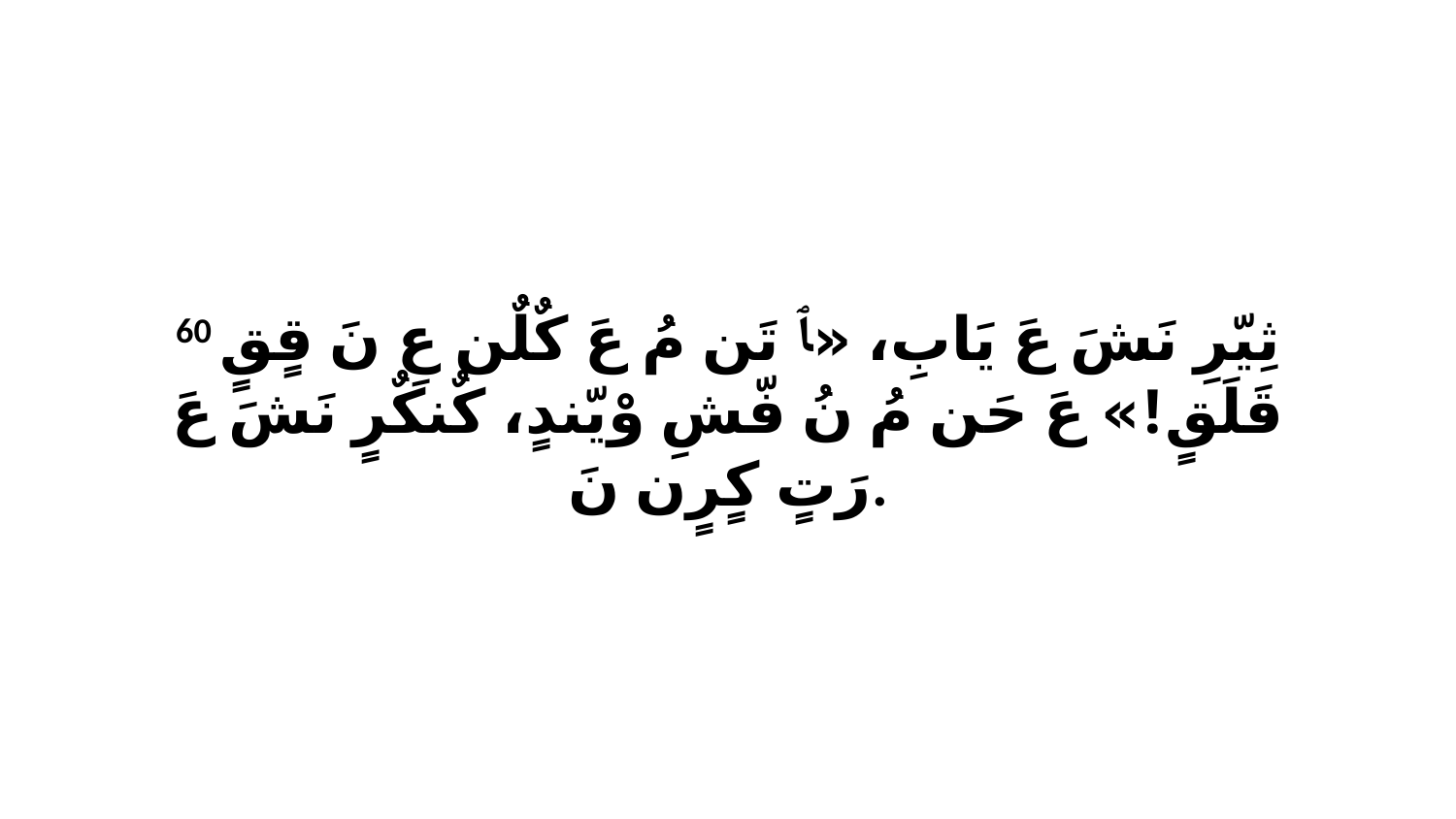

60 ثِيّرِ نَشَ عَ يَابِ، «ﭑ تَن مُ عَ كٌلٌن عِ نَ قٍقٍ قَلَقٍ!» عَ حَن مُ نُ فّشِ وْيّندٍ، كٌنكٌرٍ نَشَ عَ رَتٍ كٍرٍن نَ.